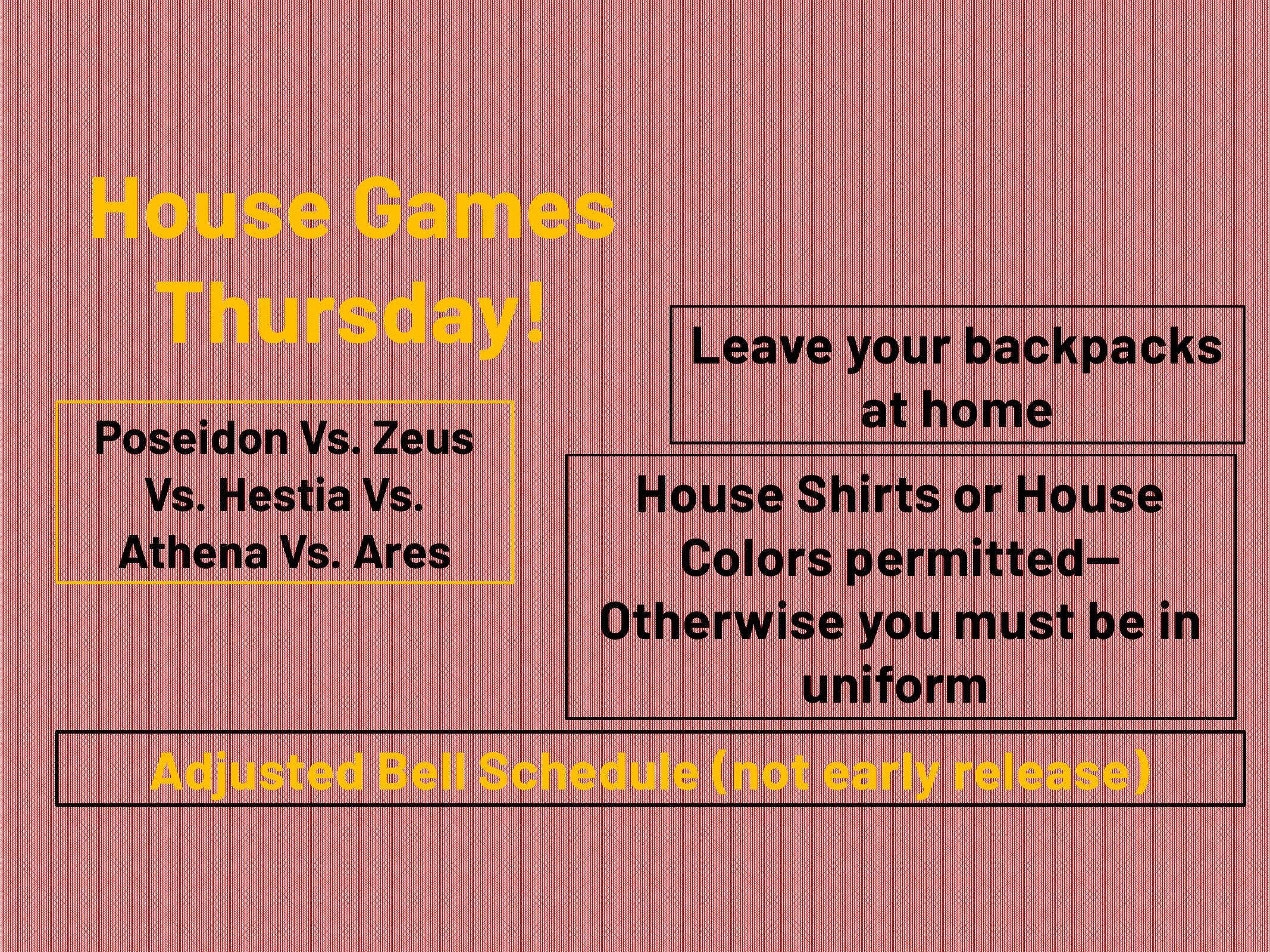

House Games
Thursday!
Leave your backpacks at home
Poseidon Vs. Zeus Vs. Hestia Vs. Athena Vs. Ares
House Shirts or House Colors permitted—Otherwise you must be in uniform
Adjusted Bell Schedule (not early release)